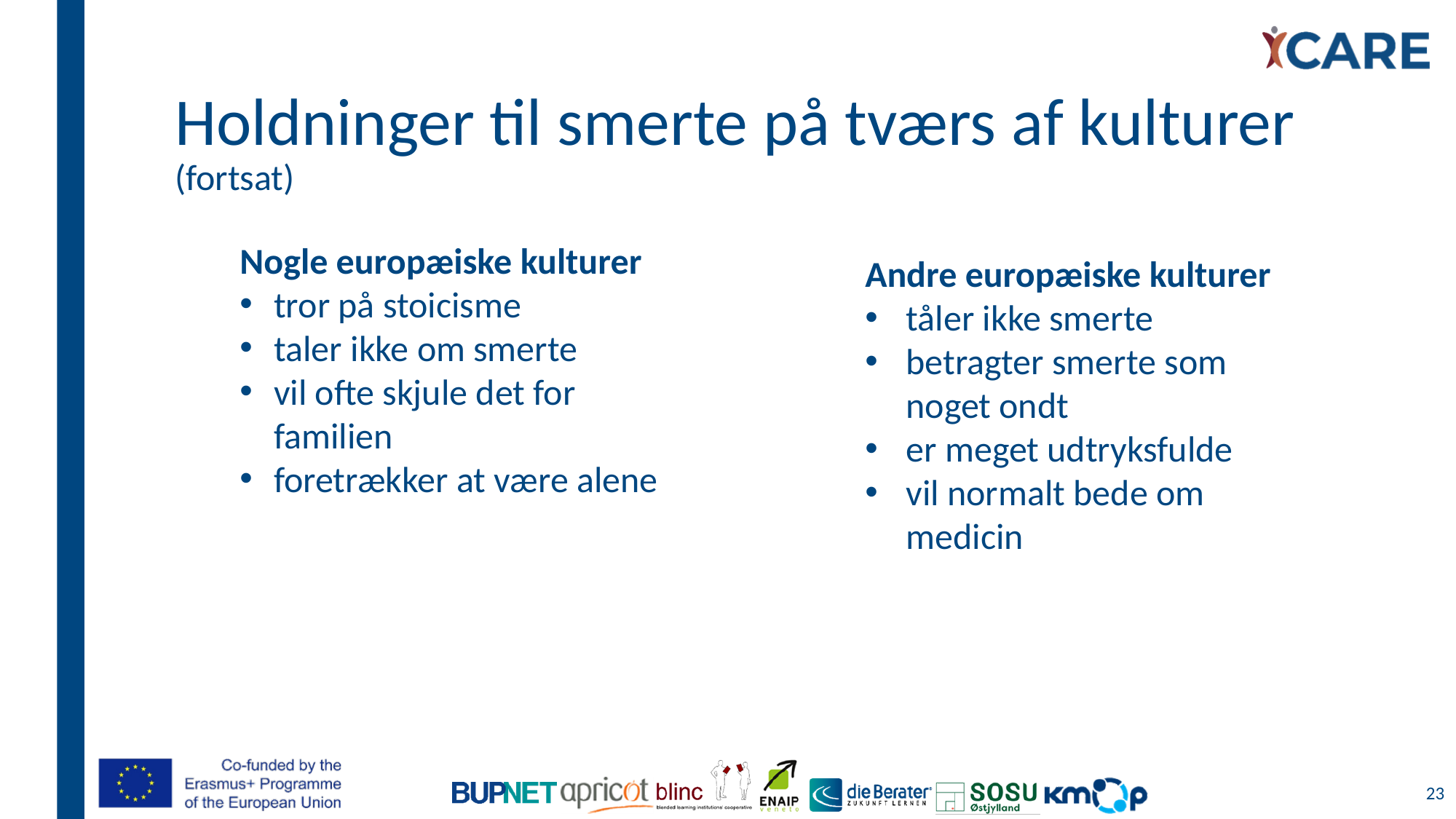

# Holdninger til smerte på tværs af kulturer (fortsat)
Nogle europæiske kulturer
tror på stoicisme
taler ikke om smerte
vil ofte skjule det for familien
foretrækker at være alene
Andre europæiske kulturer
tåler ikke smerte
betragter smerte som noget ondt
er meget udtryksfulde
vil normalt bede om medicin
23